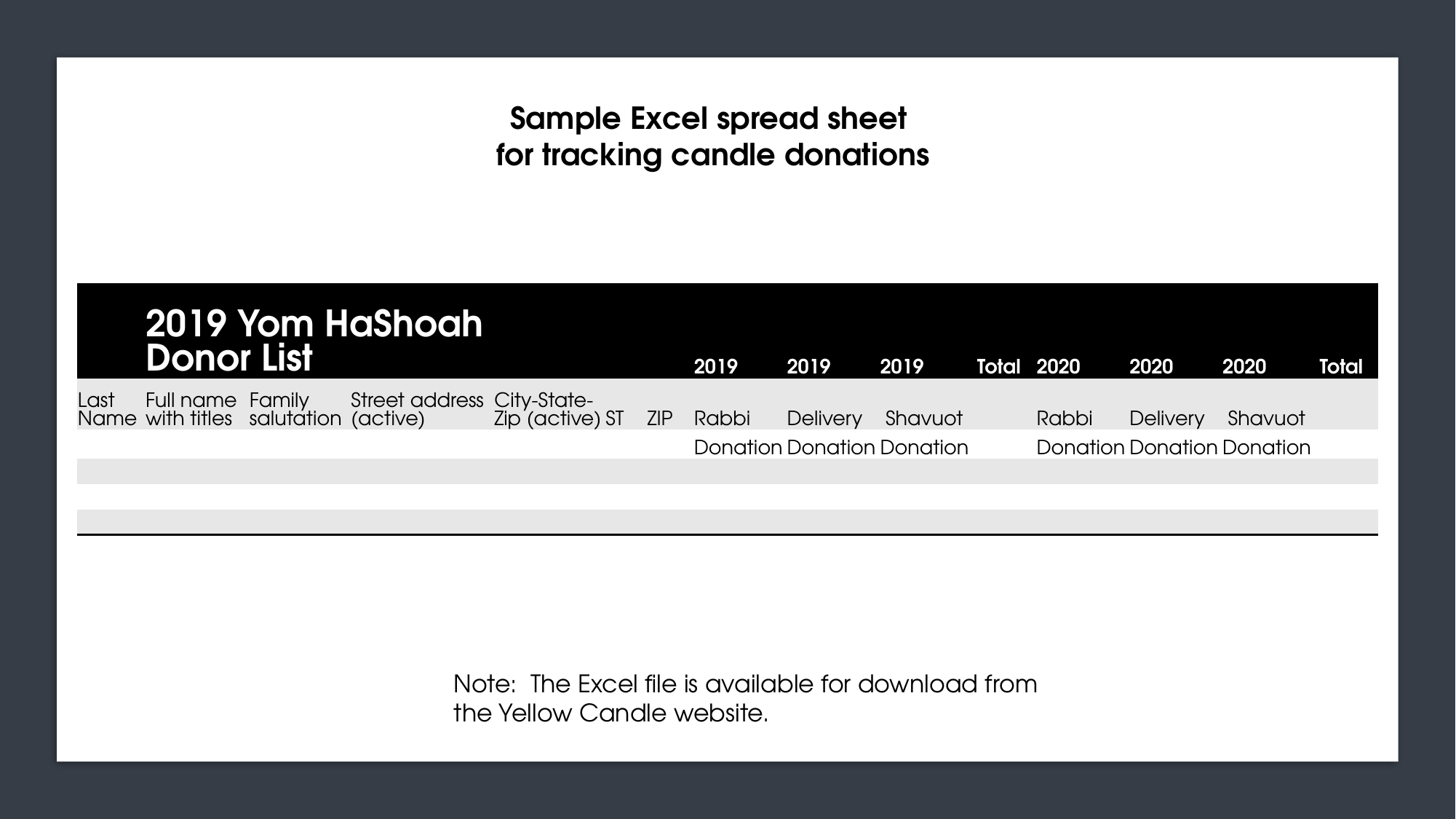

Sample Excel spread sheet
for tracking candle donations
|  | 2019 Yom HaShoah Donor List |  |  |  |  |  | 2019 | 2019 | 2019 | Total | 2020 | 2020 | 2020 | Total |
| --- | --- | --- | --- | --- | --- | --- | --- | --- | --- | --- | --- | --- | --- | --- |
| Last Name | Full name with titles | Family salutation | Street address (active) | City-State-Zip (active) | ST | ZIP | Rabbi | Delivery | Shavuot |  | Rabbi | Delivery | Shavuot |  |
|  |  |  |  |  |  |  | Donation | Donation | Donation |  | Donation | Donation | Donation |  |
|  |  |  |  |  |  |  |  |  |  |  |  |  |  |  |
|  |  |  |  |  |  |  |  |  |  |  |  |  |  |  |
|  |  |  |  |  |  |  |  |  |  |  |  |  |  |  |
Note:  The Excel file is available for download from the Yellow Candle website.